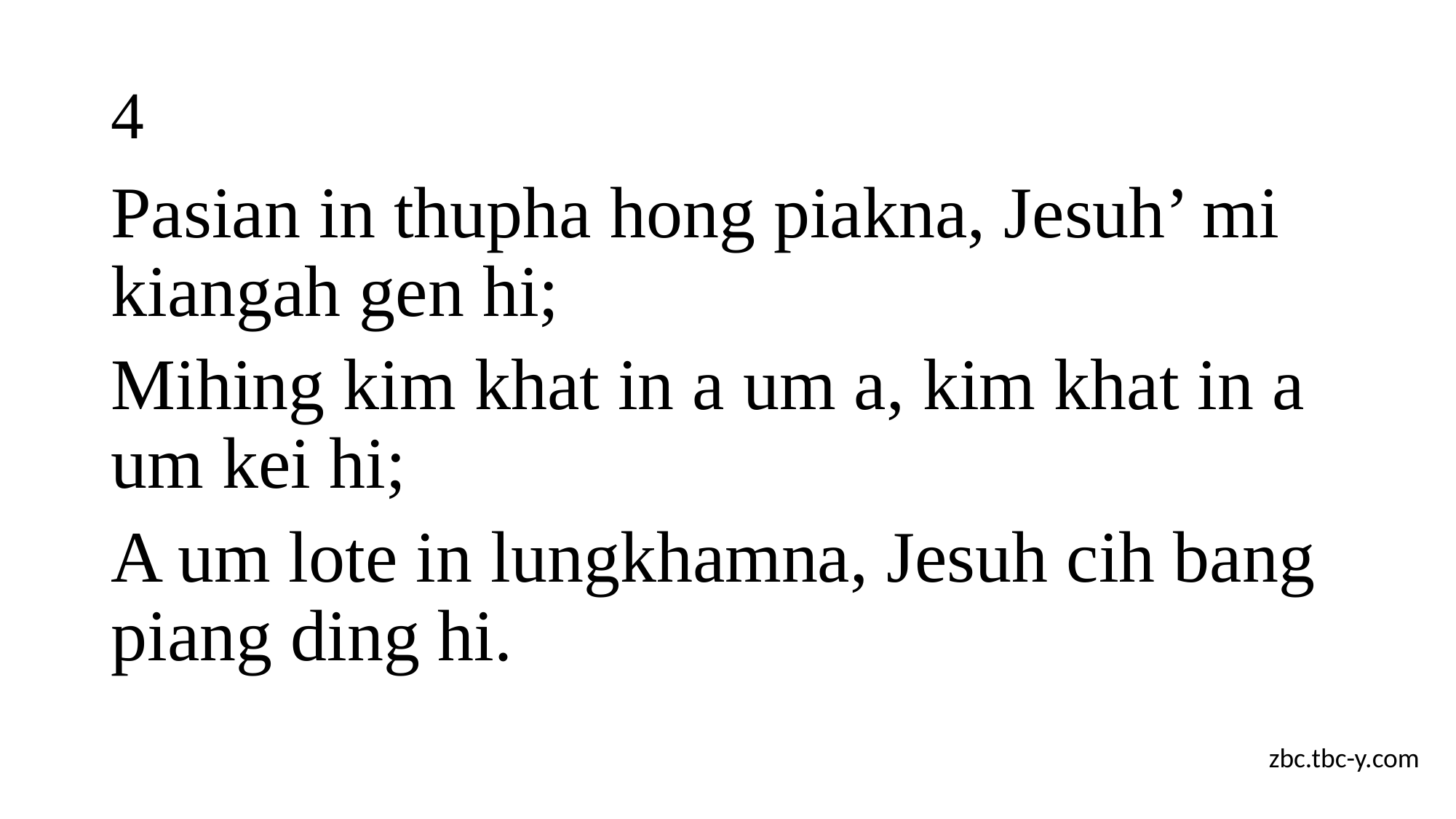

# 4
Pasian in thupha hong piakna, Jesuh’ mi kiangah gen hi;
Mihing kim khat in a um a, kim khat in a um kei hi;
A um lote in lungkhamna, Jesuh cih bang piang ding hi.
zbc.tbc-y.com